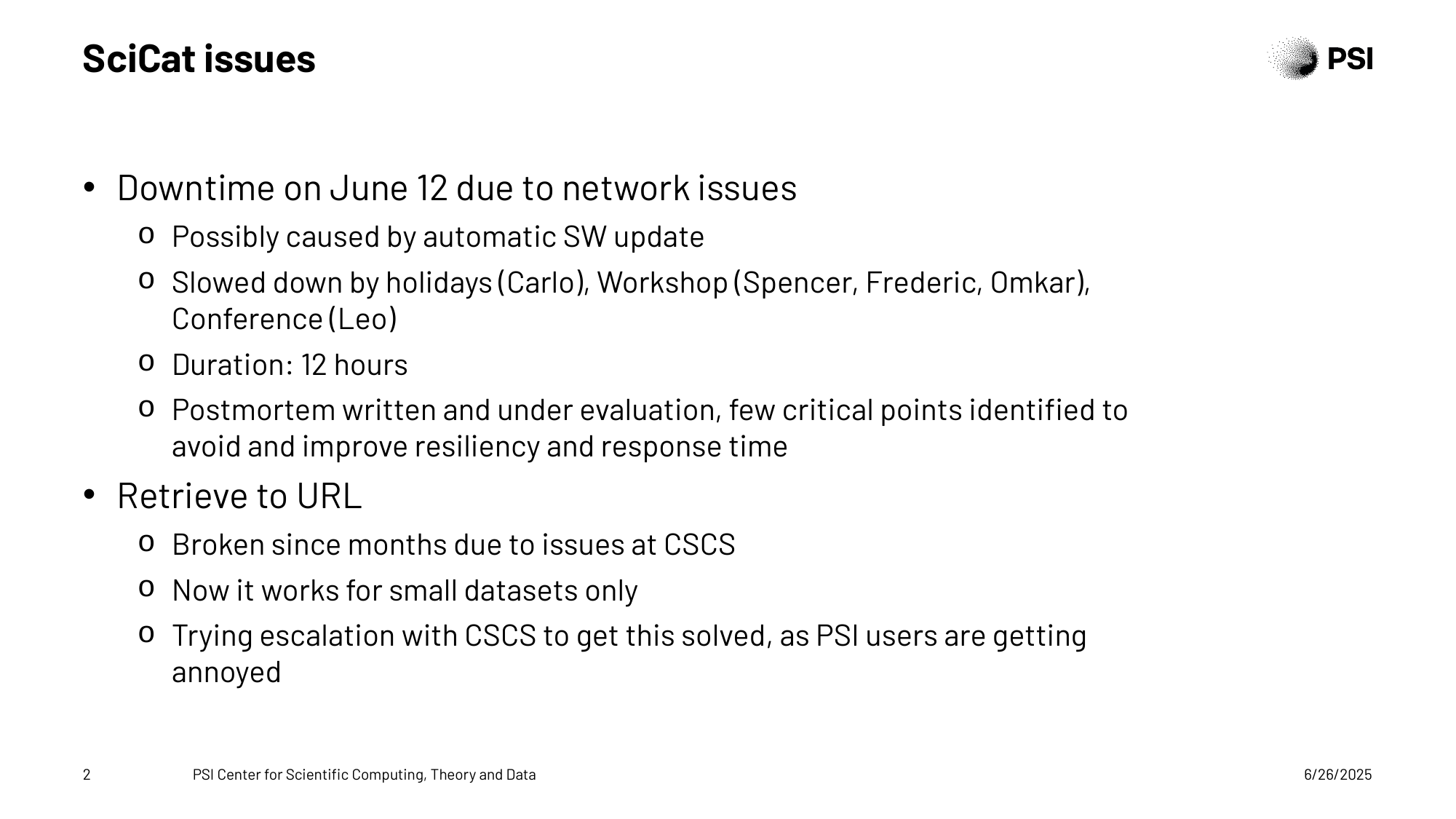

# SciCat issues
Downtime on June 12 due to network issues
Possibly caused by automatic SW update
Slowed down by holidays (Carlo), Workshop (Spencer, Frederic, Omkar), Conference (Leo)
Duration: 12 hours
Postmortem written and under evaluation, few critical points identified to avoid and improve resiliency and response time
Retrieve to URL
Broken since months due to issues at CSCS
Now it works for small datasets only
Trying escalation with CSCS to get this solved, as PSI users are getting annoyed
2
PSI Center for Scientific Computing, Theory and Data
6/26/2025